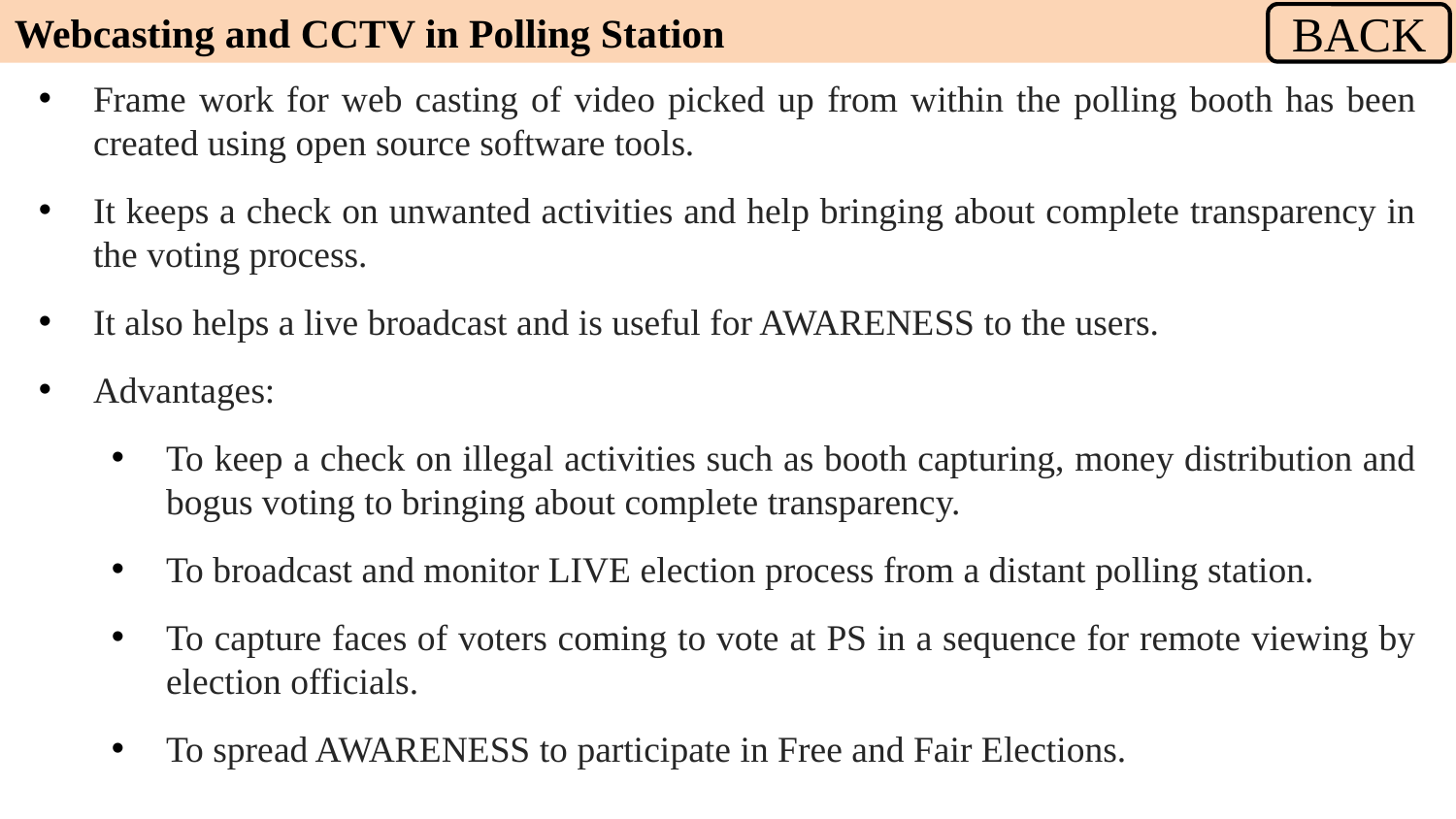

Webcasting and CCTV in Polling Station
BACK
Frame work for web casting of video picked up from within the polling booth has been created using open source software tools.
It keeps a check on unwanted activities and help bringing about complete transparency in the voting process.
It also helps a live broadcast and is useful for AWARENESS to the users.
Advantages:
To keep a check on illegal activities such as booth capturing, money distribution and bogus voting to bringing about complete transparency.
To broadcast and monitor LIVE election process from a distant polling station.
To capture faces of voters coming to vote at PS in a sequence for remote viewing by election officials.
To spread AWARENESS to participate in Free and Fair Elections.